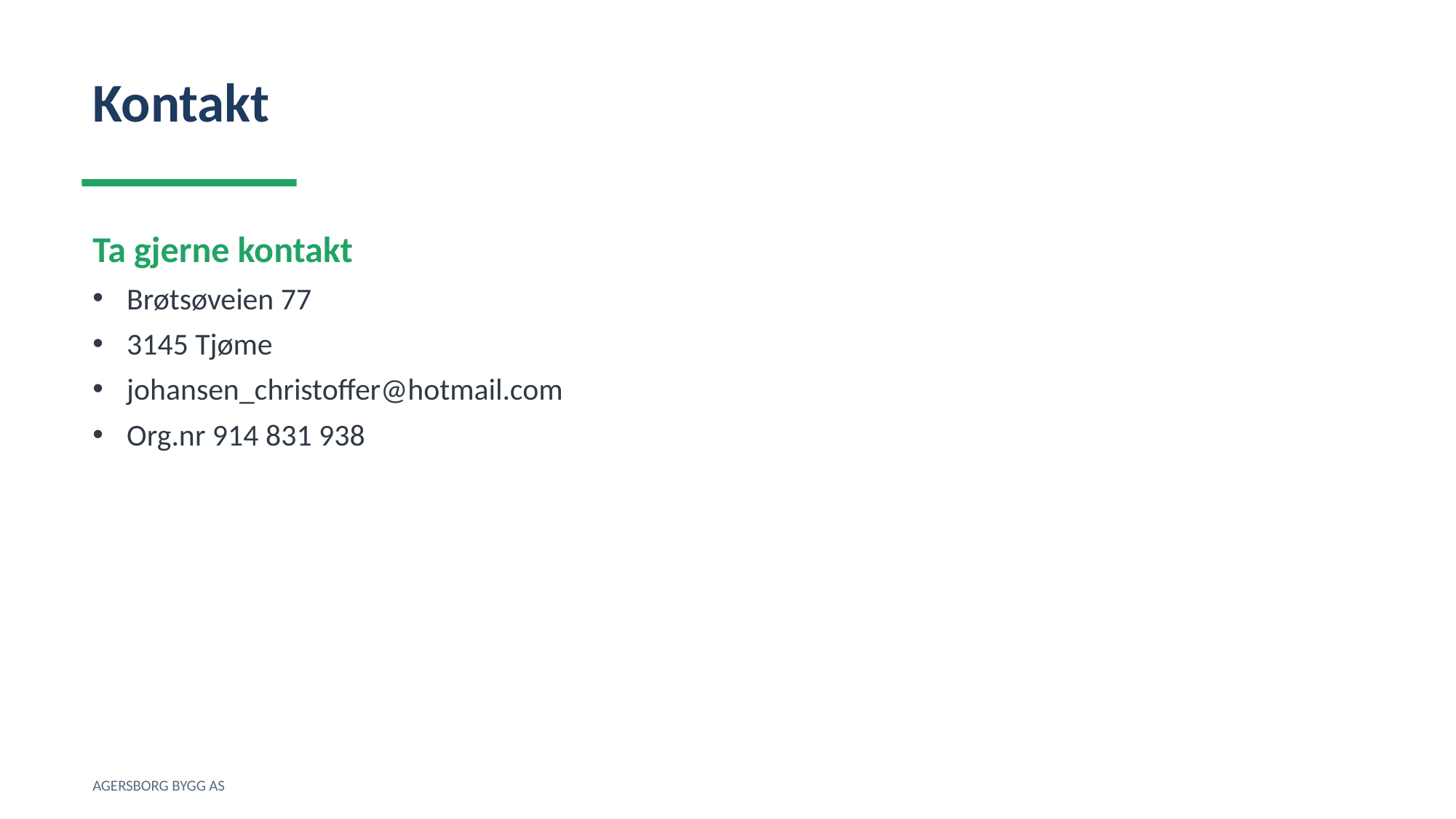

Kontakt

Ta gjerne kontakt
Brøtsøveien 77
3145 Tjøme
johansen_christoffer@hotmail.com
Org.nr 914 831 938
AGERSBORG BYGG AS